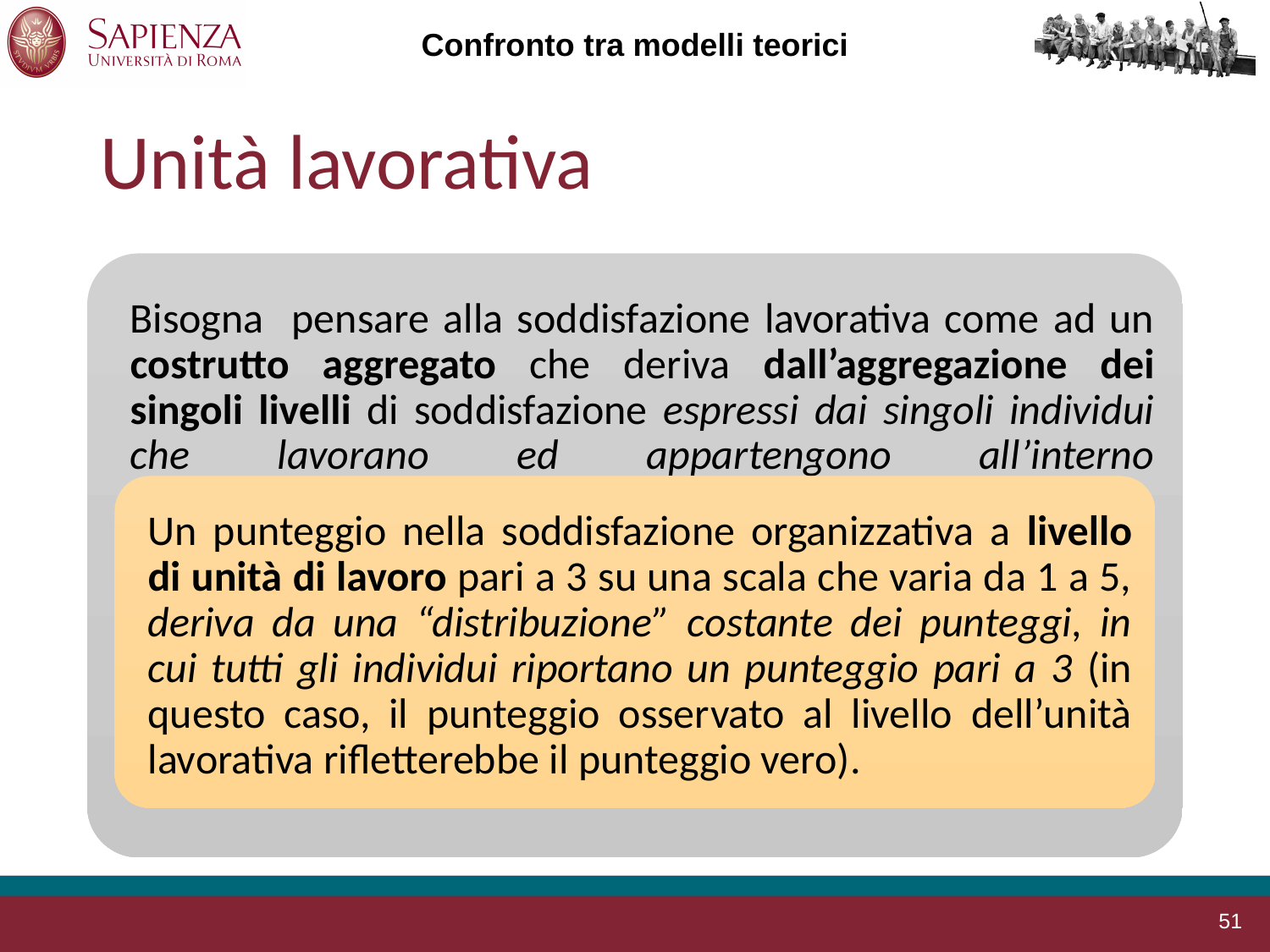

Confronto tra modelli teorici
# Unità lavorativa
Bisogna  pensare alla soddisfazione lavorativa come ad un costrutto aggregato che deriva dall’aggregazione dei singoli livelli di soddisfazione espressi dai singoli individui che lavorano ed appartengono all’interno dell’organizzazione.
Un punteggio nella soddisfazione organizzativa a livello di unità di lavoro pari a 3 su una scala che varia da 1 a 5, deriva da una “distribuzione” costante dei punteggi, in cui tutti gli individui riportano un punteggio pari a 3 (in questo caso, il punteggio osservato al livello dell’unità lavorativa rifletterebbe il punteggio vero).
51